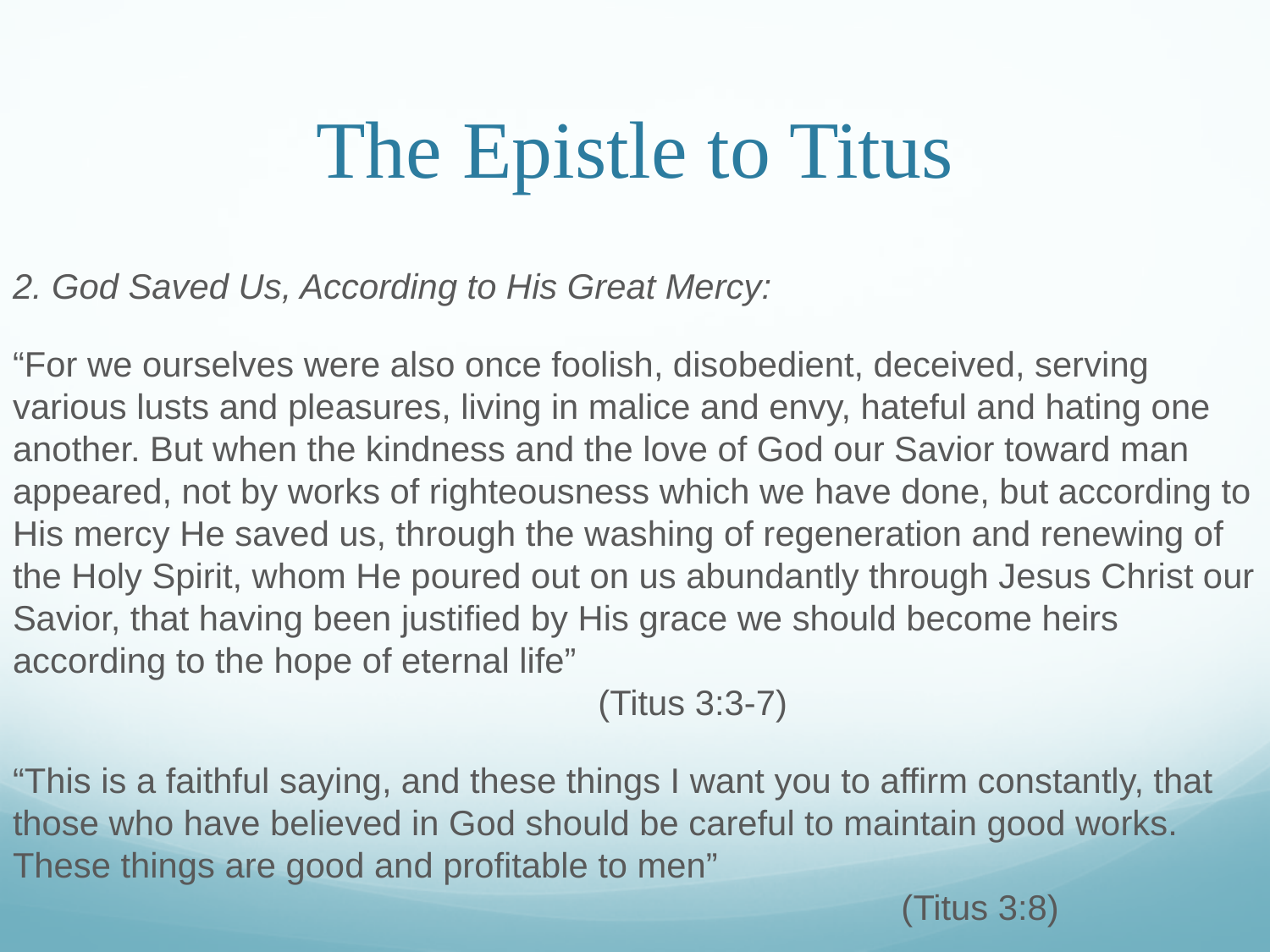

# The Epistle to Titus
2. God Saved Us, According to His Great Mercy:
“For we ourselves were also once foolish, disobedient, deceived, serving various lusts and pleasures, living in malice and envy, hateful and hating one another. But when the kindness and the love of God our Savior toward man appeared, not by works of righteousness which we have done, but according to His mercy He saved us, through the washing of regeneration and renewing of the Holy Spirit, whom He poured out on us abundantly through Jesus Christ our Savior, that having been justified by His grace we should become heirs according to the hope of eternal life”								                     (Titus 3:3-7)
“This is a faithful saying, and these things I want you to affirm constantly, that those who have believed in God should be careful to maintain good works. These things are good and profitable to men”										             (Titus 3:8)